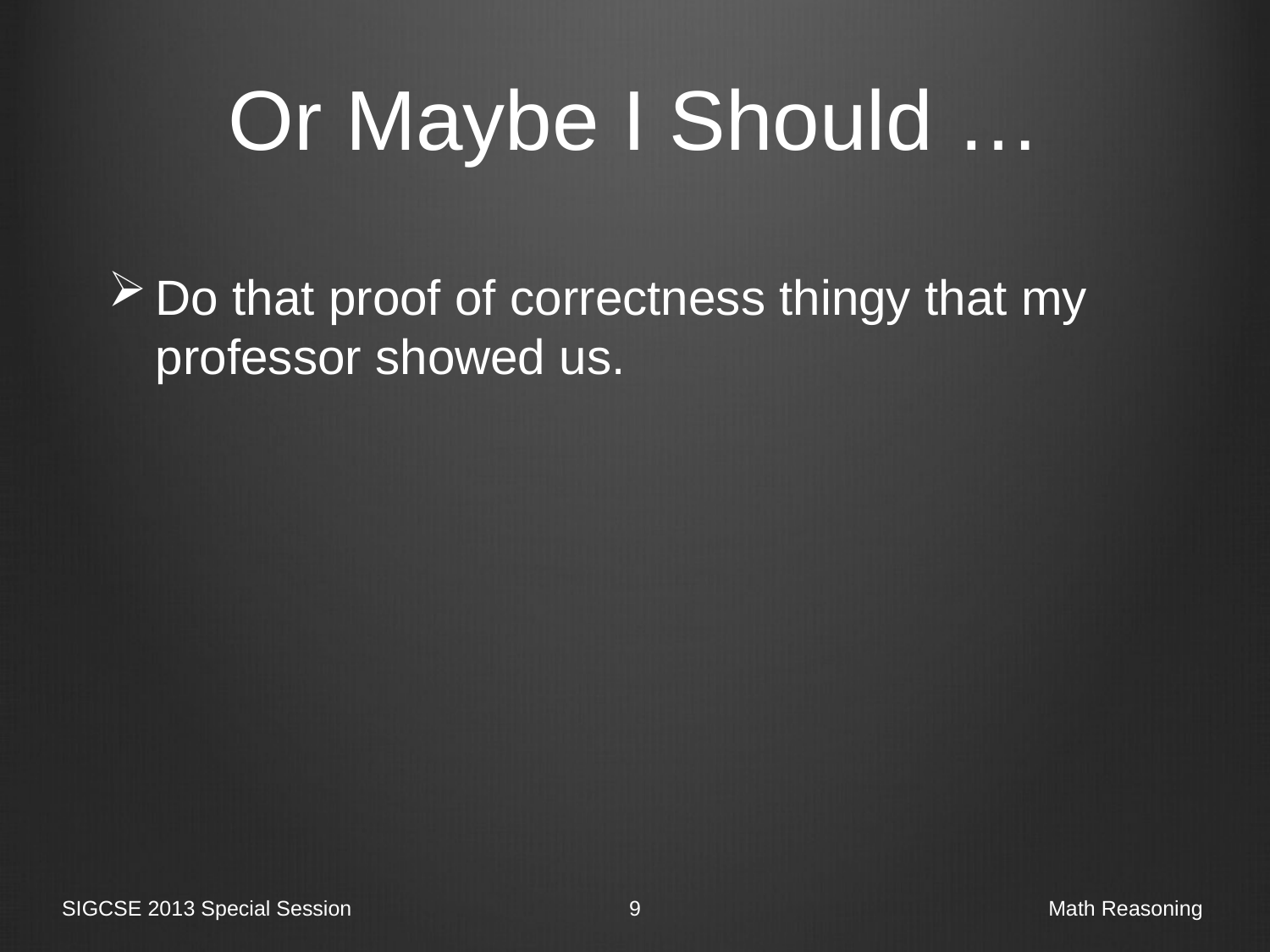

# Or Maybe I Should …
Do that proof of correctness thingy that my professor showed us.
SIGCSE 2013 Special Session
9
Math Reasoning